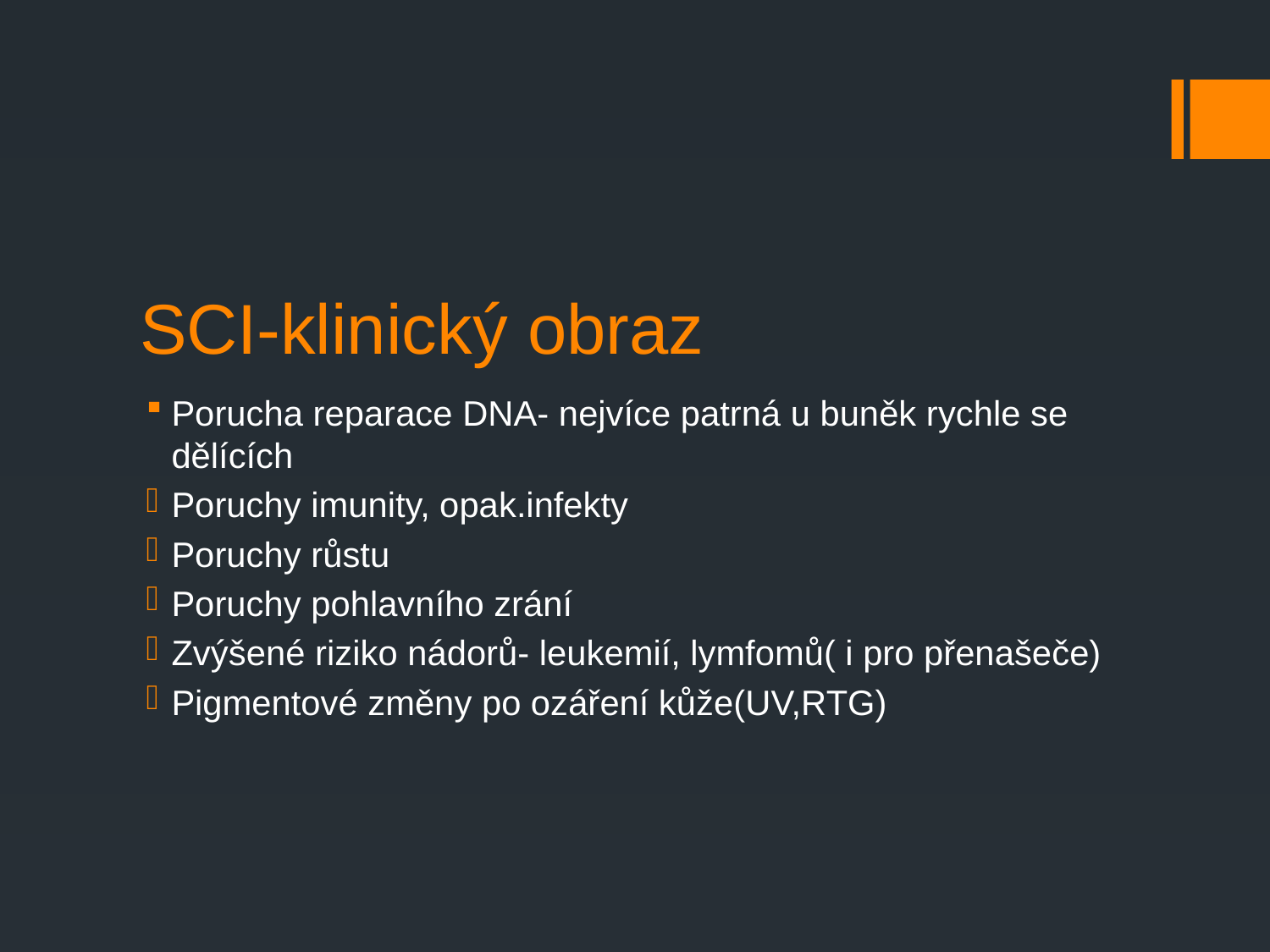

# SCI-klinický obraz
Porucha reparace DNA- nejvíce patrná u buněk rychle se dělících
Poruchy imunity, opak.infekty
Poruchy růstu
Poruchy pohlavního zrání
Zvýšené riziko nádorů- leukemií, lymfomů( i pro přenašeče)
Pigmentové změny po ozáření kůže(UV,RTG)